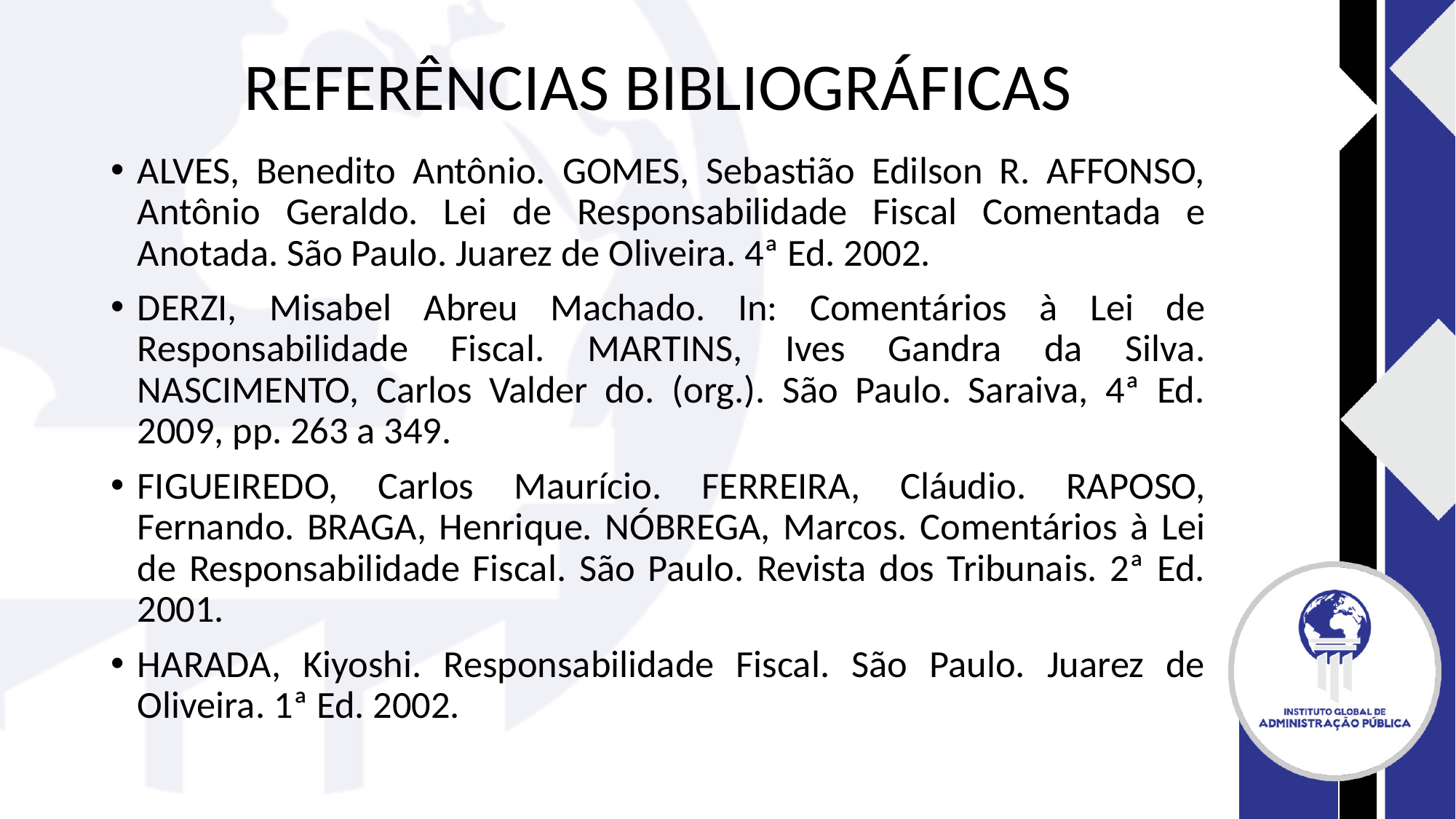

# REFERÊNCIAS BIBLIOGRÁFICAS
ALVES, Benedito Antônio. GOMES, Sebastião Edilson R. AFFONSO, Antônio Geraldo. Lei de Responsabilidade Fiscal Comentada e Anotada. São Paulo. Juarez de Oliveira. 4ª Ed. 2002.
DERZI, Misabel Abreu Machado. In: Comentários à Lei de Responsabilidade Fiscal. MARTINS, Ives Gandra da Silva. NASCIMENTO, Carlos Valder do. (org.). São Paulo. Saraiva, 4ª Ed. 2009, pp. 263 a 349.
FIGUEIREDO, Carlos Maurício. FERREIRA, Cláudio. RAPOSO, Fernando. BRAGA, Henrique. NÓBREGA, Marcos. Comentários à Lei de Responsabilidade Fiscal. São Paulo. Revista dos Tribunais. 2ª Ed. 2001.
HARADA, Kiyoshi. Responsabilidade Fiscal. São Paulo. Juarez de Oliveira. 1ª Ed. 2002.